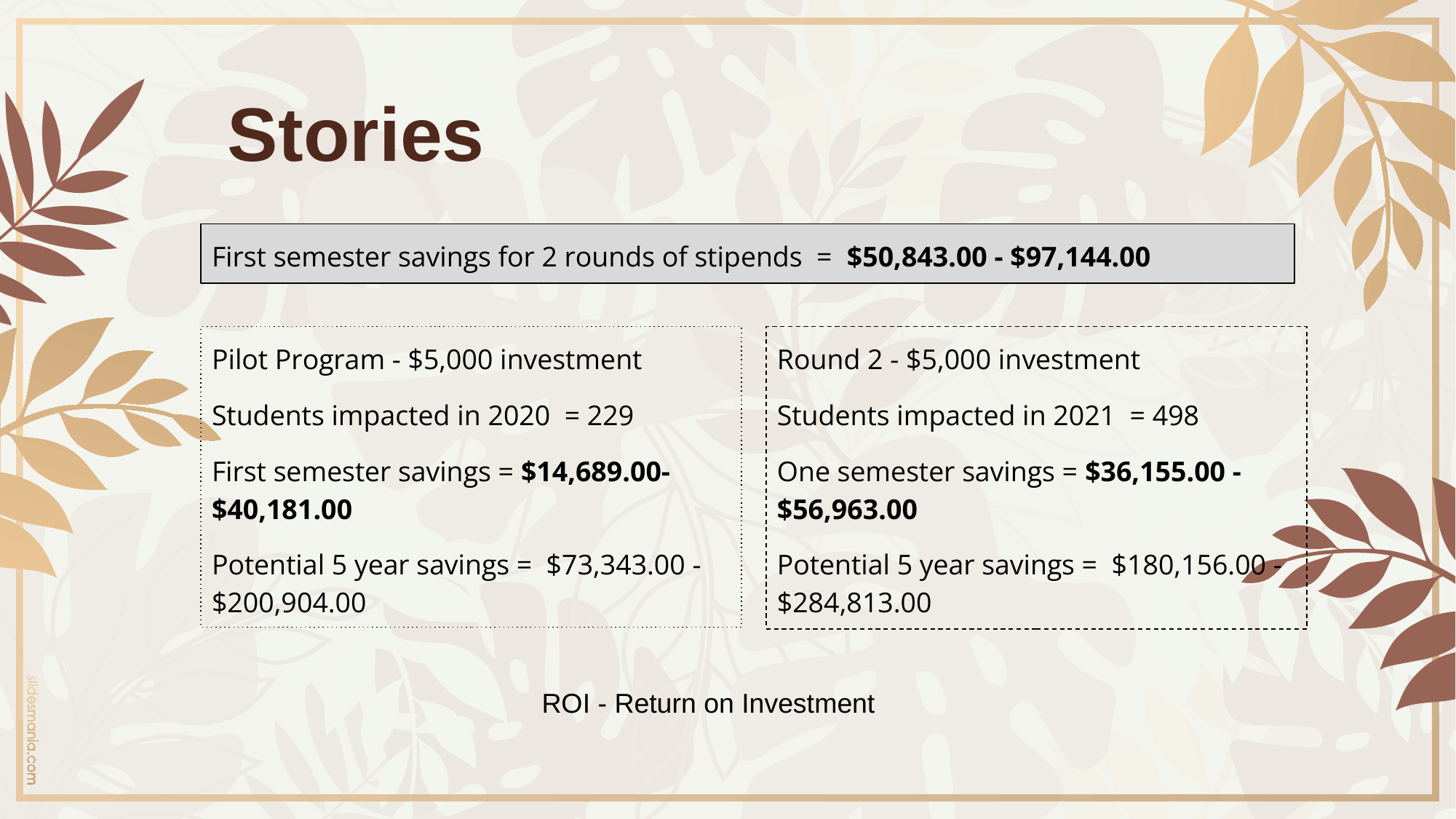

# Stories
First semester savings for 2 rounds of stipends  =  $50,843.00 - $97,144.00
Pilot Program - $5,000 investment
Students impacted in 2020  = 229
First semester savings = $14,689.00- $40,181.00
Potential 5 year savings =  $73,343.00 - $200,904.00
Round 2 - $5,000 investment
Students impacted in 2021  = 498
One semester savings = $36,155.00 - $56,963.00
Potential 5 year savings =  $180,156.00 - $284,813.00
ROI - Return on Investment